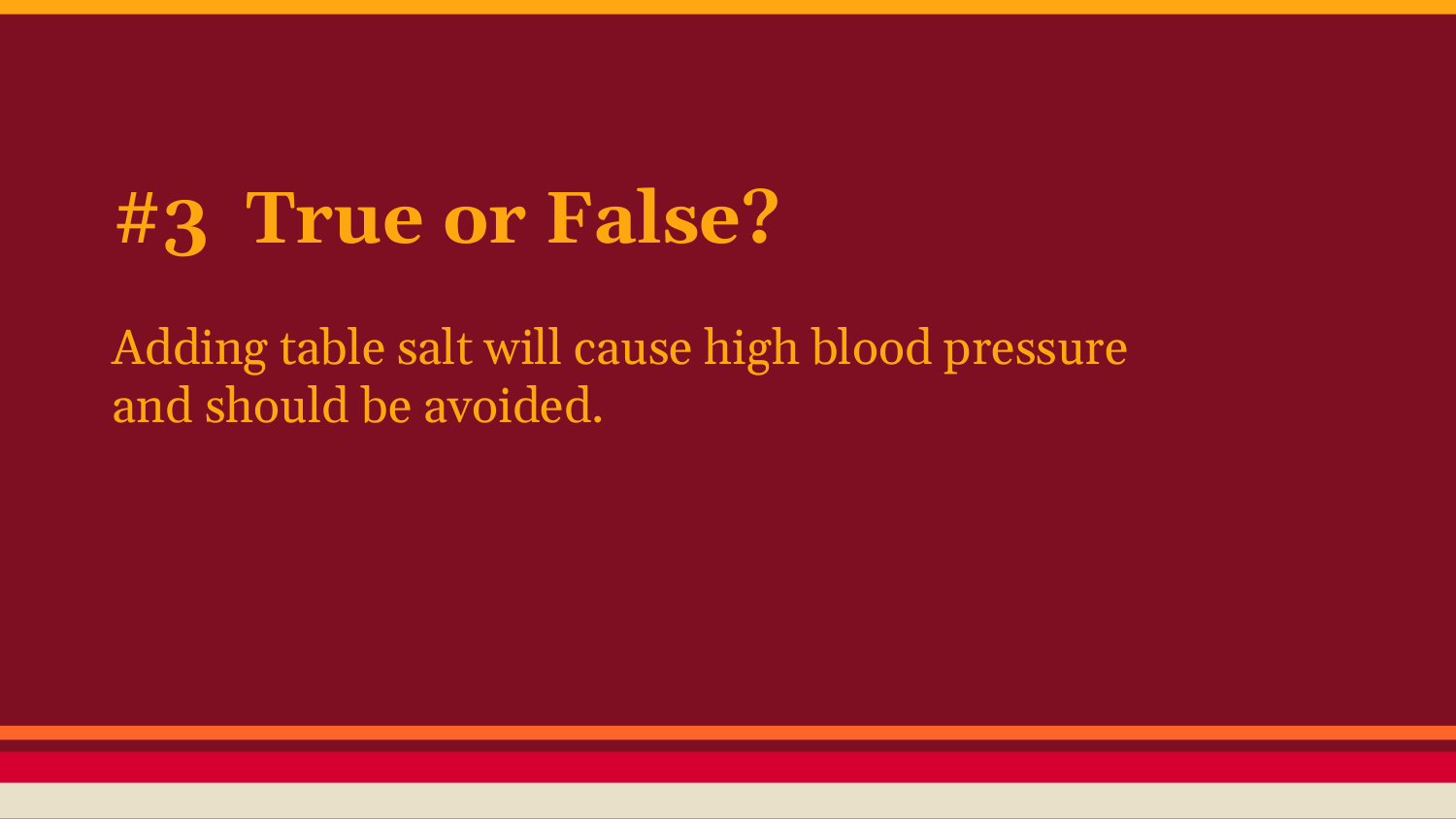

# #3  True or False?

Adding table salt will cause high blood pressure
and should be avoided.